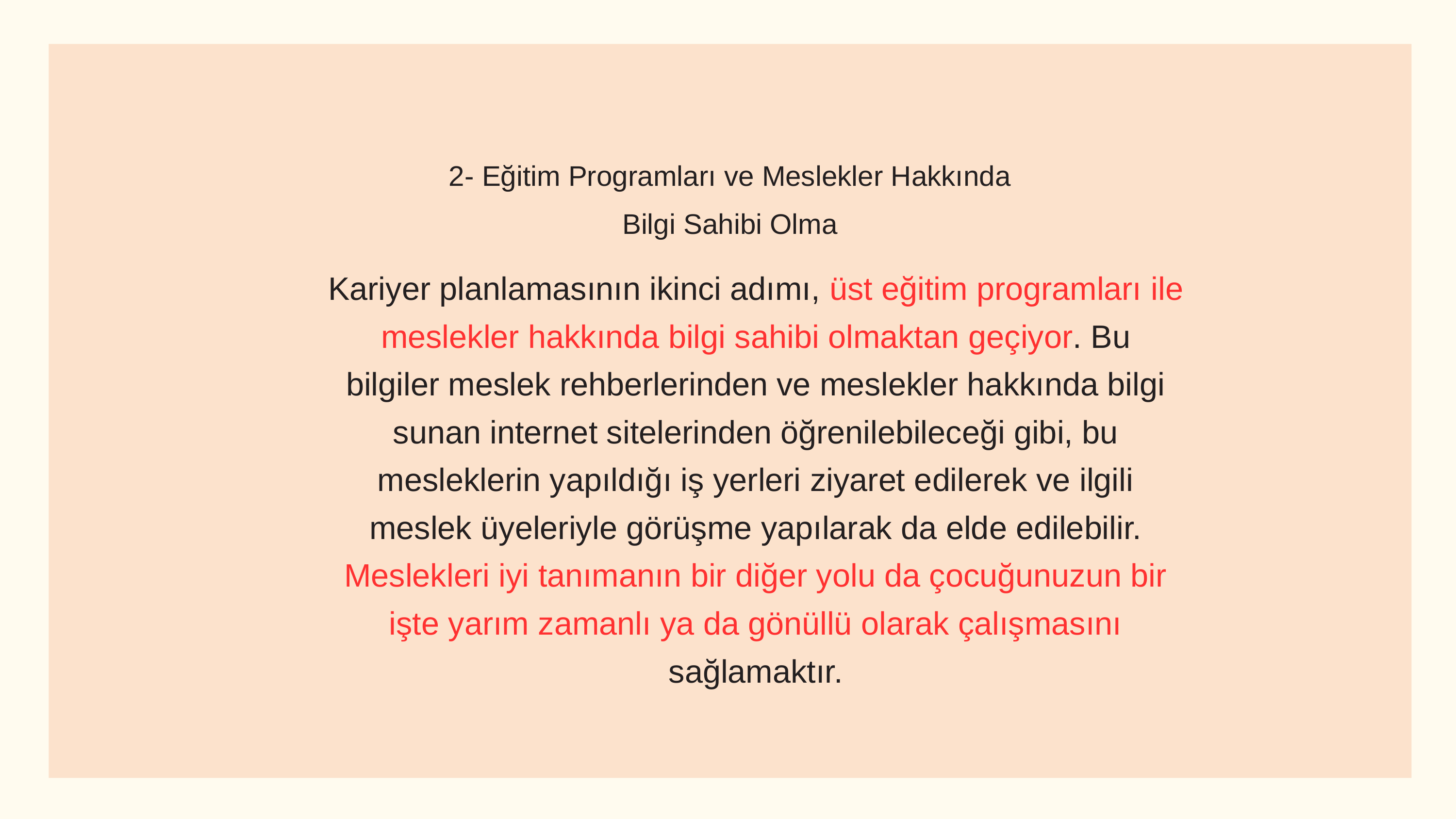

2- Eğitim Programları ve Meslekler Hakkında
Bilgi Sahibi Olma
Kariyer planlamasının ikinci adımı, üst eğitim programları ile meslekler hakkında bilgi sahibi olmaktan geçiyor. Bu
bilgiler meslek rehberlerinden ve meslekler hakkında bilgi
sunan internet sitelerinden öğrenilebileceği gibi, bu
mesleklerin yapıldığı iş yerleri ziyaret edilerek ve ilgili
meslek üyeleriyle görüşme yapılarak da elde edilebilir.
Meslekleri iyi tanımanın bir diğer yolu da çocuğunuzun bir
işte yarım zamanlı ya da gönüllü olarak çalışmasını
sağlamaktır.